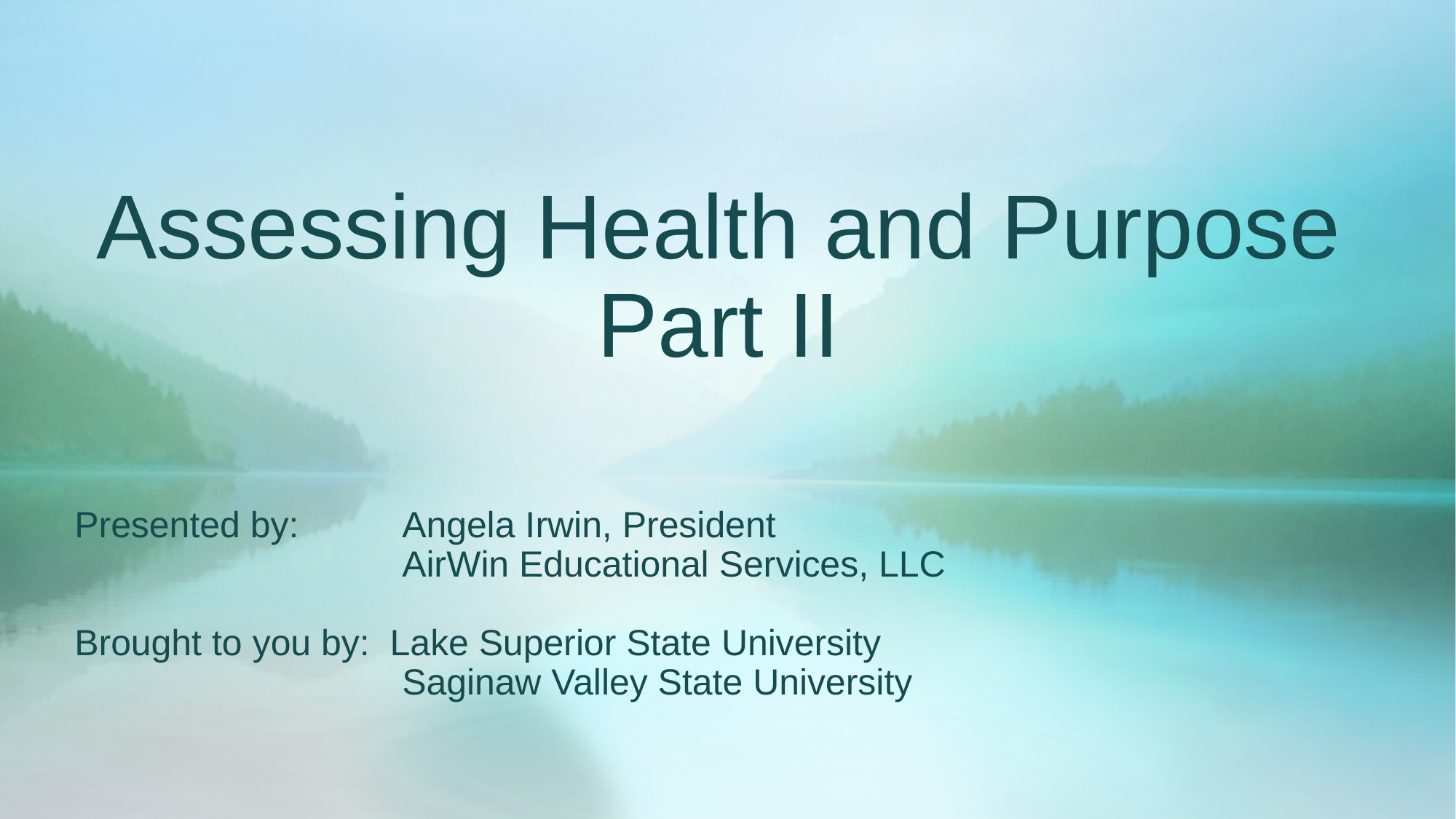

# Assessing Health and Purpose Part II
Presented by:  	Angela Irwin, President
			AirWin Educational Services, LLC

Brought to you by:  Lake Superior State University
			Saginaw Valley State University